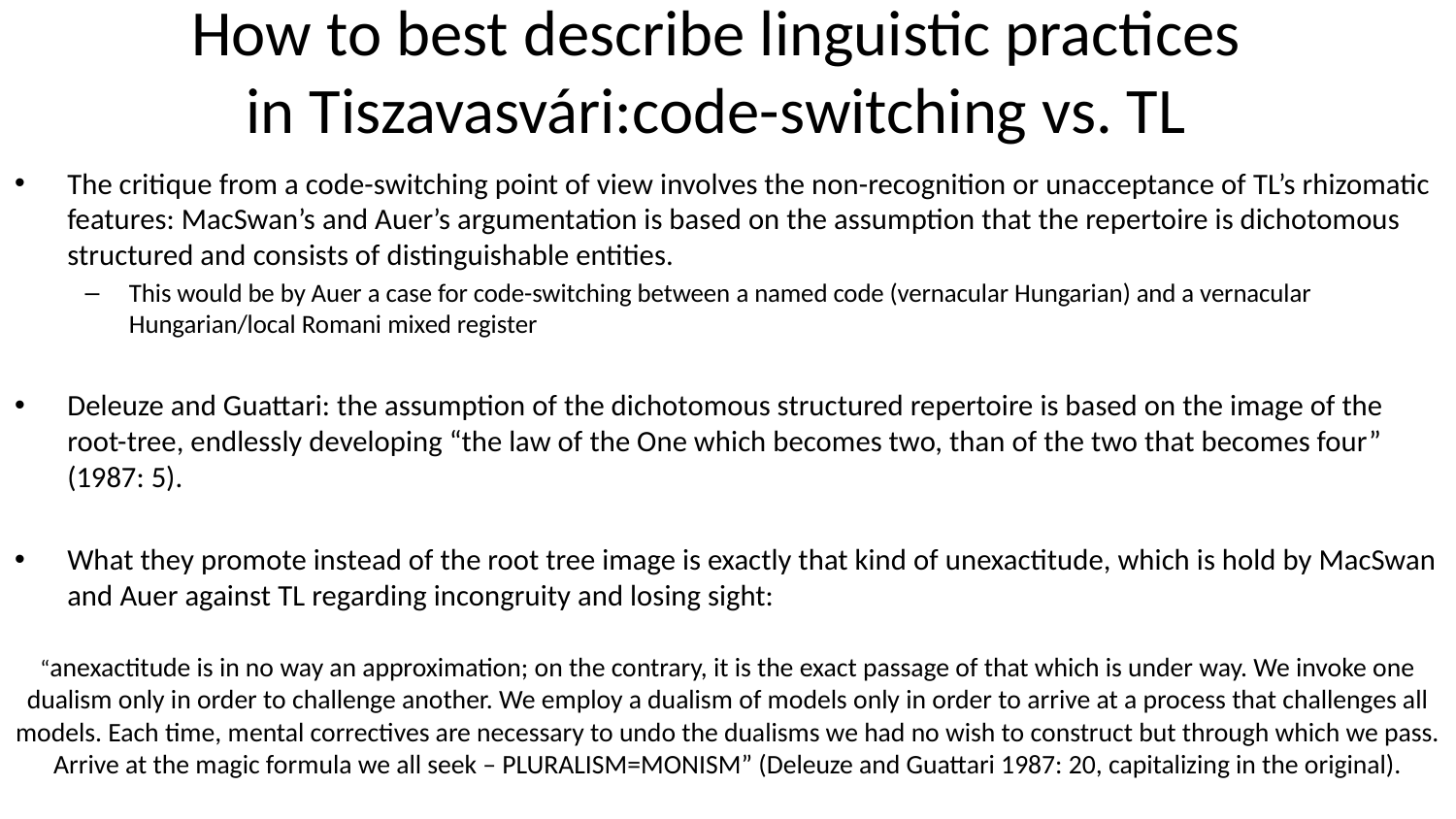

# How to best describe linguistic practices in Tiszavasvári:code-switching vs. TL
The critique from a code-switching point of view involves the non-recognition or unacceptance of TL’s rhizomatic features: MacSwan’s and Auer’s argumentation is based on the assumption that the repertoire is dichotomous structured and consists of distinguishable entities.
This would be by Auer a case for code-switching between a named code (vernacular Hungarian) and a vernacular  Hungarian/local Romani mixed register

Deleuze and Guattari: the assumption of the dichotomous structured repertoire is based on the image of the root-tree, endlessly developing “the law of the One which becomes two, than of the two that becomes four” (1987: 5).

What they promote instead of the root tree image is exactly that kind of unexactitude, which is hold by MacSwan and Auer against TL regarding incongruity and losing sight:

“anexactitude is in no way an approximation; on the contrary, it is the exact passage of that which is under way. We invoke one dualism only in order to challenge another. We employ a dualism of models only in order to arrive at a process that challenges all models. Each time, mental correctives are necessary to undo the dualisms we had no wish to construct but through which we pass. Arrive at the magic formula we all seek – PLURALISM=MONISM” (Deleuze and Guattari 1987: 20, capitalizing in the original).